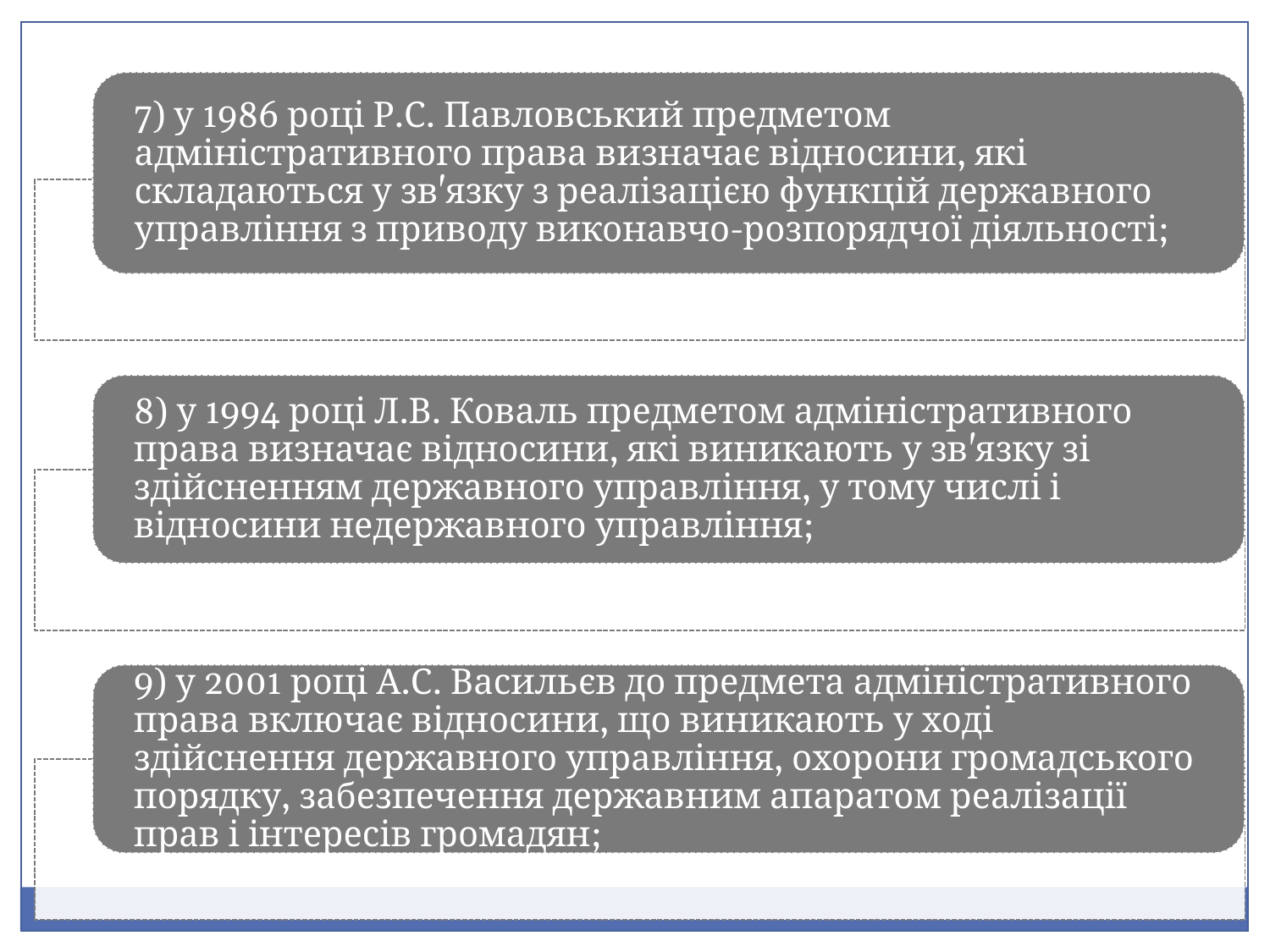

7) у 1986 році Р.С. Павловський предметом адміністративного права визначає відносини, які складаються у зв'язку з реалізацією функцій державного управління з приводу виконавчо-розпорядчої діяльності;
8) у 1994 році Л.В. Коваль предметом адміністративного права визначає відносини, які виникають у зв'язку зі здійсненням державного управління, у тому числі і відносини недержавного управління;
9) у 2001 році А.С. Васильєв до предмета адміністративного права включає відносини, що виникають у ході здійснення державного управління, охорони громадського порядку, забезпечення державним апаратом реалізації прав і інтересів громадян;